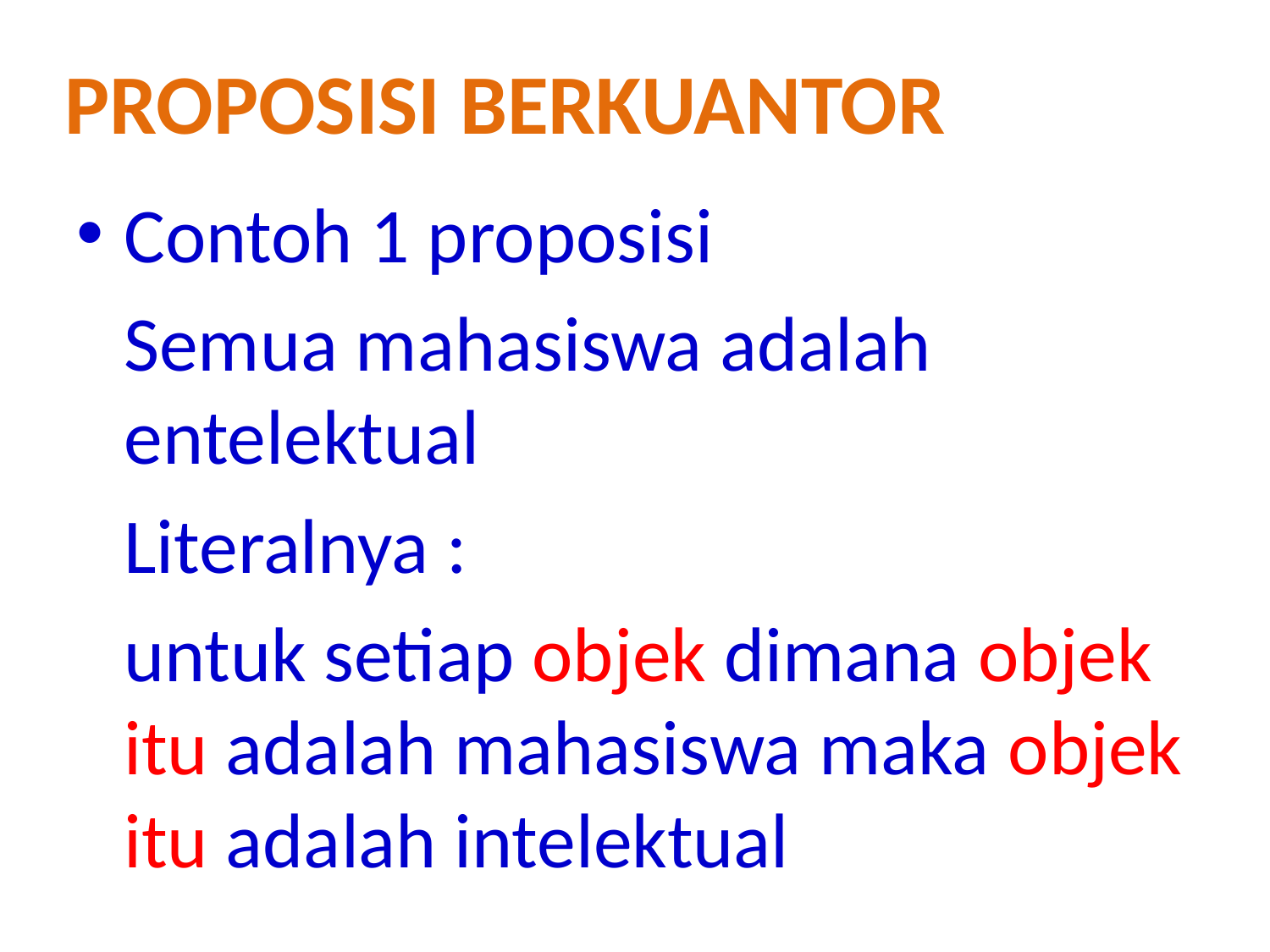

Proposisi berkuantor
Contoh 1 proposisi
	Semua mahasiswa adalah entelektual
	Literalnya :
	untuk setiap objek dimana objek itu adalah mahasiswa maka objek itu adalah intelektual